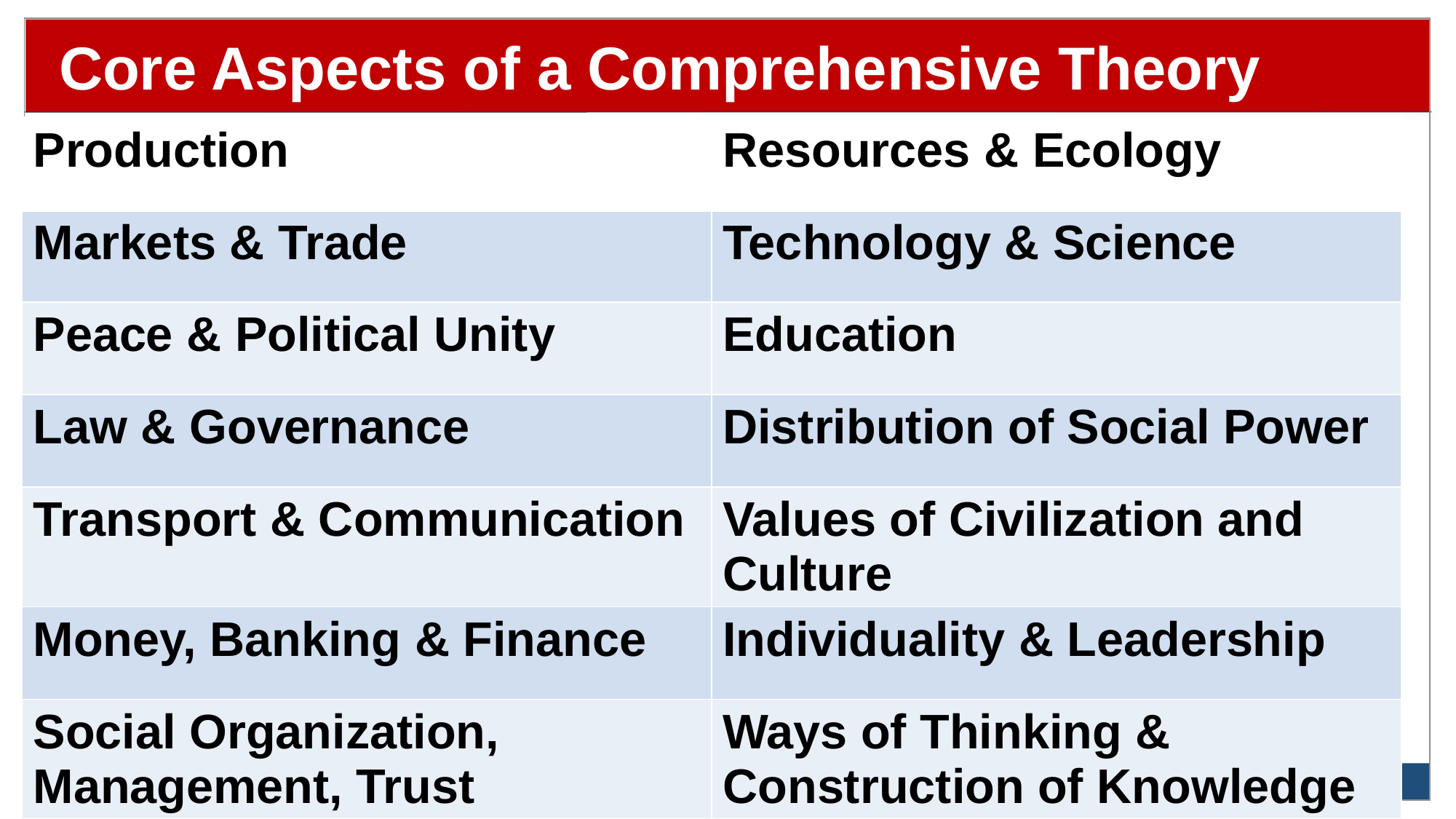

# Core Aspects of a Comprehensive Theory
| Production | Resources & Ecology |
| --- | --- |
| Markets & Trade | Technology & Science |
| Peace & Political Unity | Education |
| Law & Governance | Distribution of Social Power |
| Transport & Communication | Values of Civilization and Culture |
| Money, Banking & Finance | Individuality & Leadership |
| Social Organization, Management, Trust | Ways of Thinking & Construction of Knowledge |